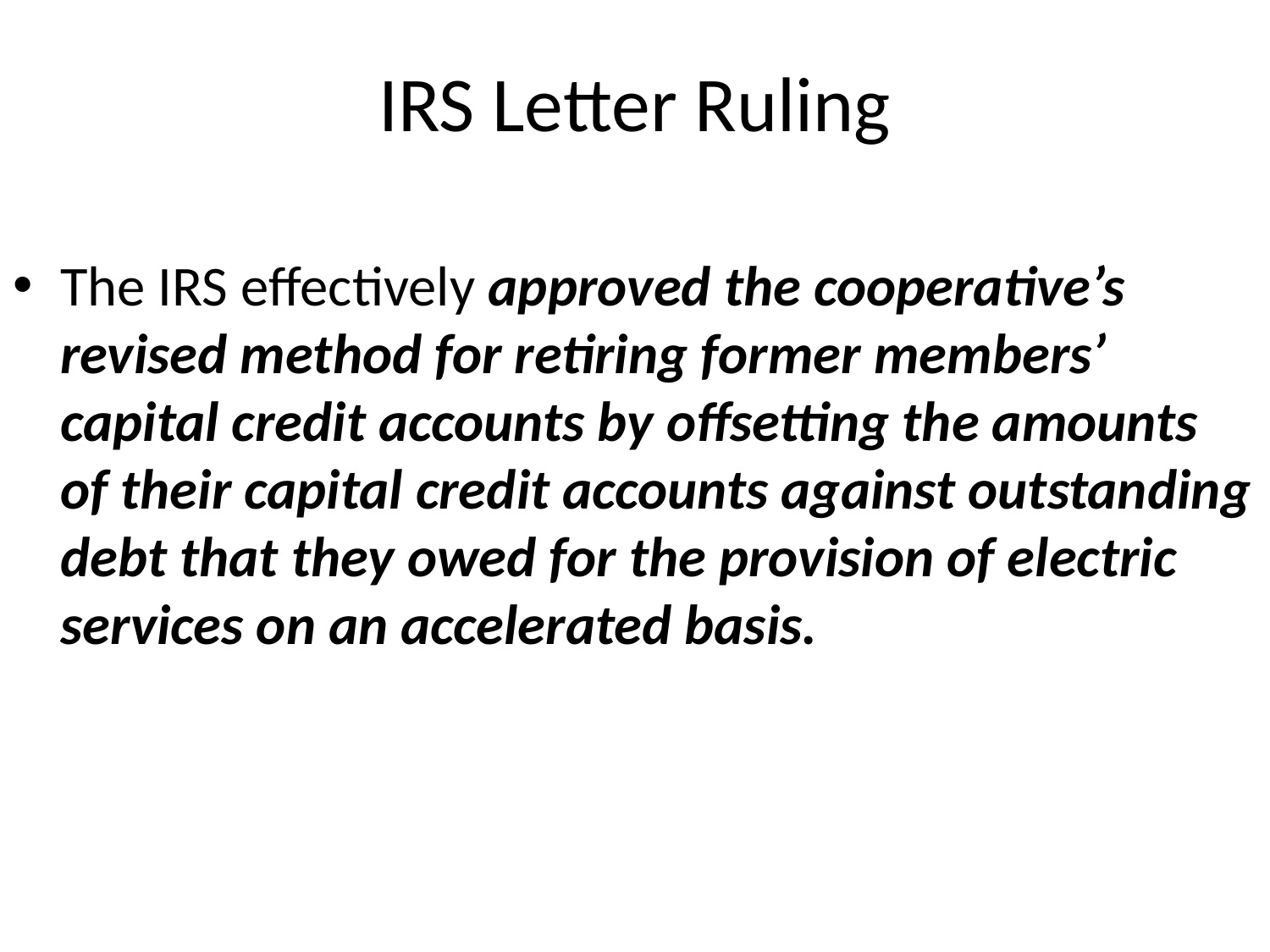

# IRS Letter Ruling
The IRS effectively approved the cooperative’s revised method for retiring former members’ capital credit accounts by offsetting the amounts of their capital credit accounts against outstanding debt that they owed for the provision of electric services on an accelerated basis.